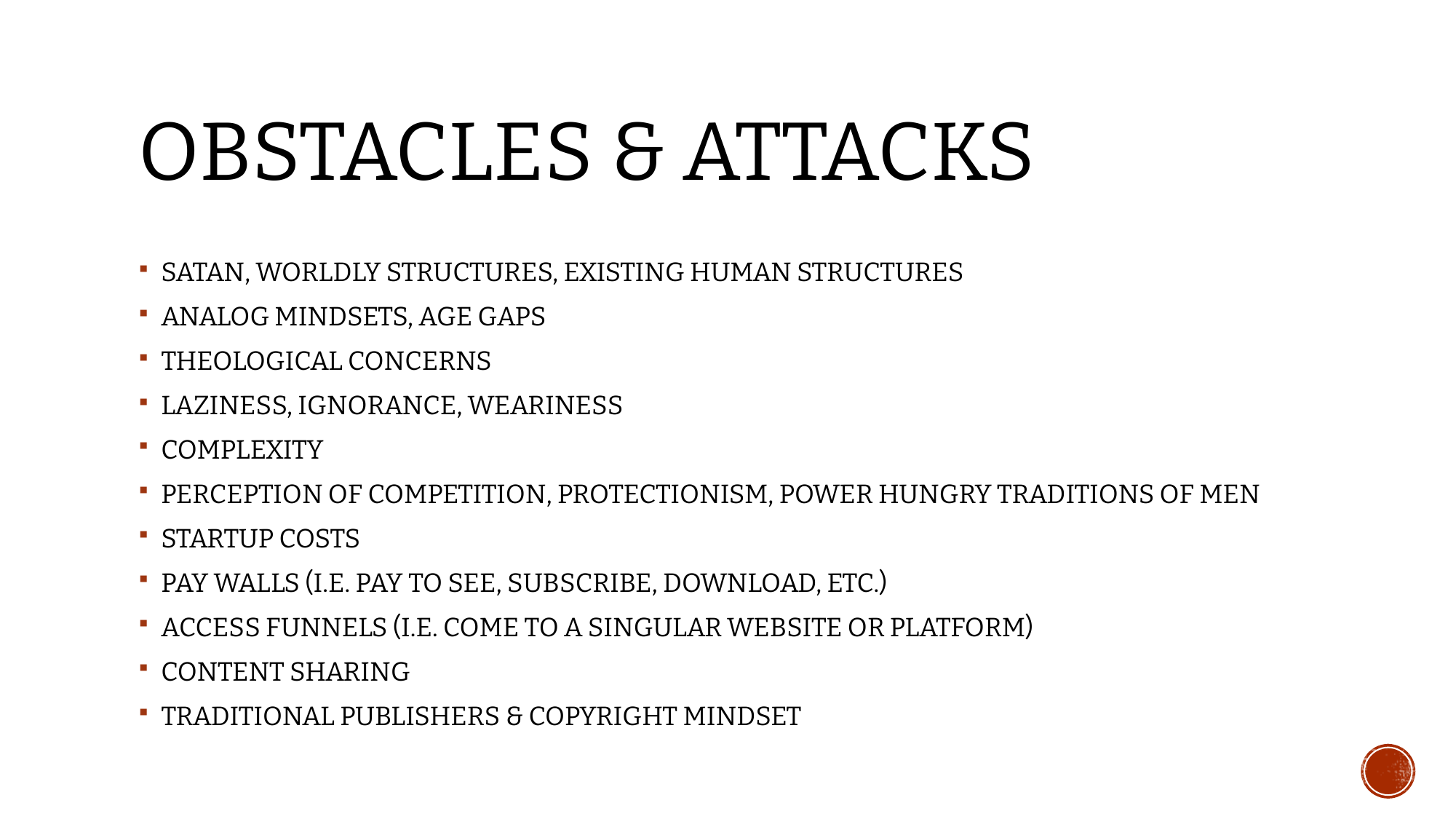

# OBSTACLES & ATTACKS
Satan, Worldly Structures, Existing HUMAN Structures
Analog Mindsets, Age Gaps
Theological Concerns
Laziness, Ignorance, Weariness
Complexity
Perception of Competition, Protectionism, Power Hungry Traditions of Men
Startup Costs
Pay walls (I.E. PAY TO SEE, SUBSCRIBE, DOWNLOAD, ETC.)
Access Funnels (I.E. COME TO A SINGULAR WEBSITE OR PLATFORM)
Content Sharing
Traditional Publishers & Copyright Mindset